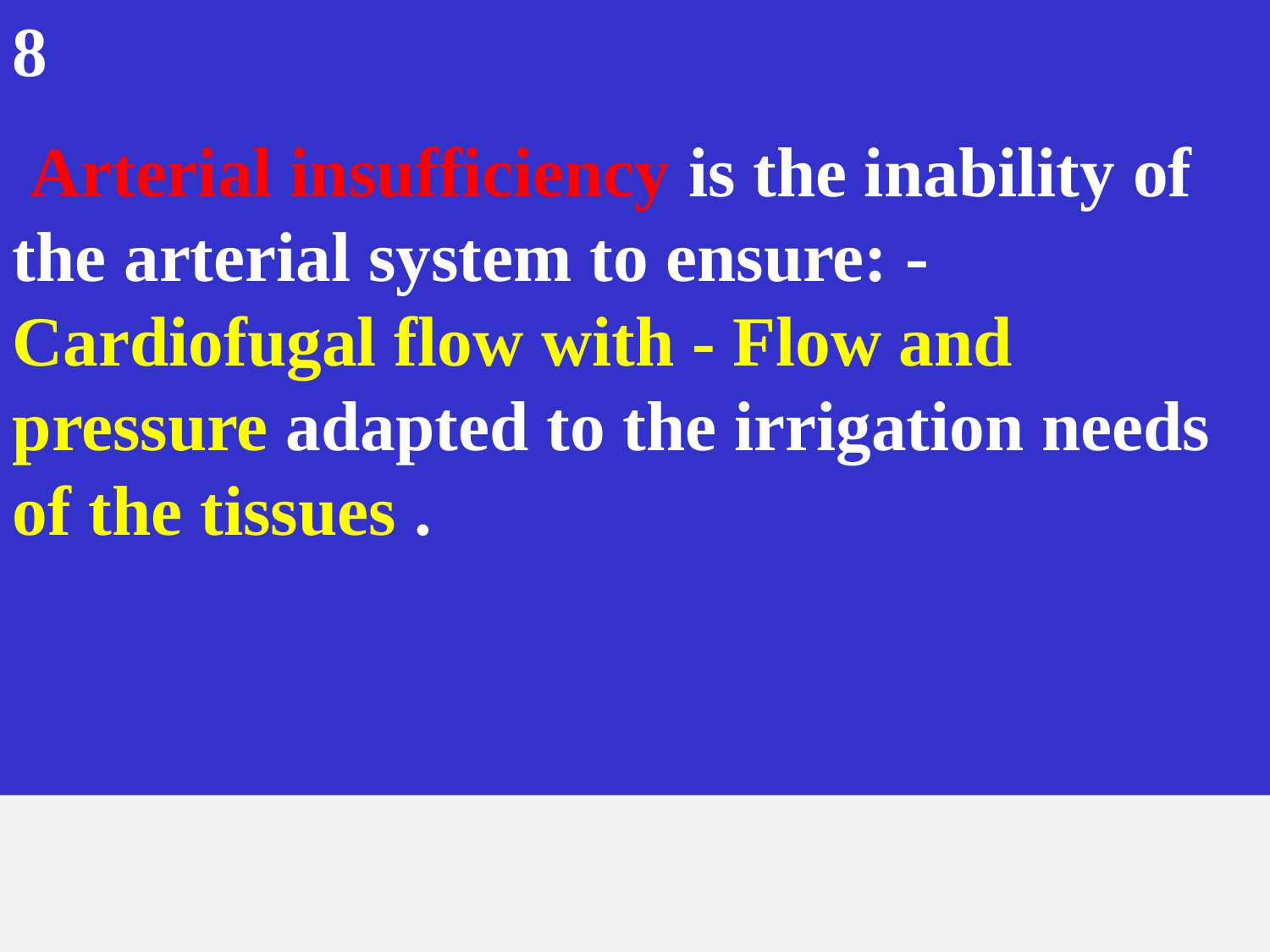

8
 Arterial insufficiency is the inability of the arterial system to ensure: - Cardiofugal flow with - Flow and pressure adapted to the irrigation needs of the tissues .